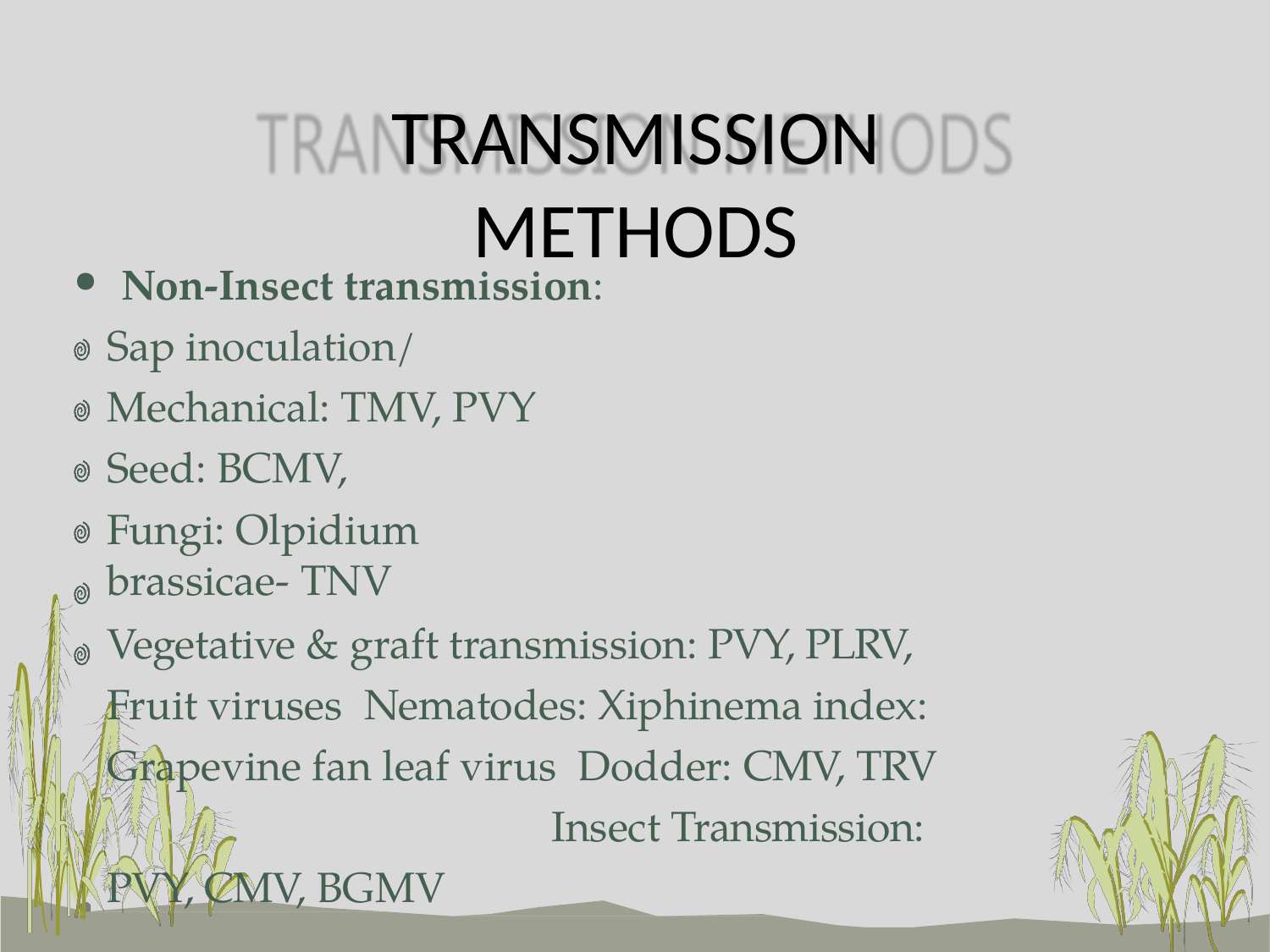

# TRANSMISSION METHODS

Non-Insect transmission:
Sap inoculation/ Mechanical: TMV, PVY  Seed: BCMV,
Fungi: Olpidium brassicae- TNV
Vegetative & graft transmission: PVY, PLRV, Fruit viruses  Nematodes: Xiphinema index: Grapevine fan leaf virus  Dodder: CMV, TRV	Insect Transmission: PVY, CMV, BGMV

Insect Transmission: PVY, CMV, BGMV